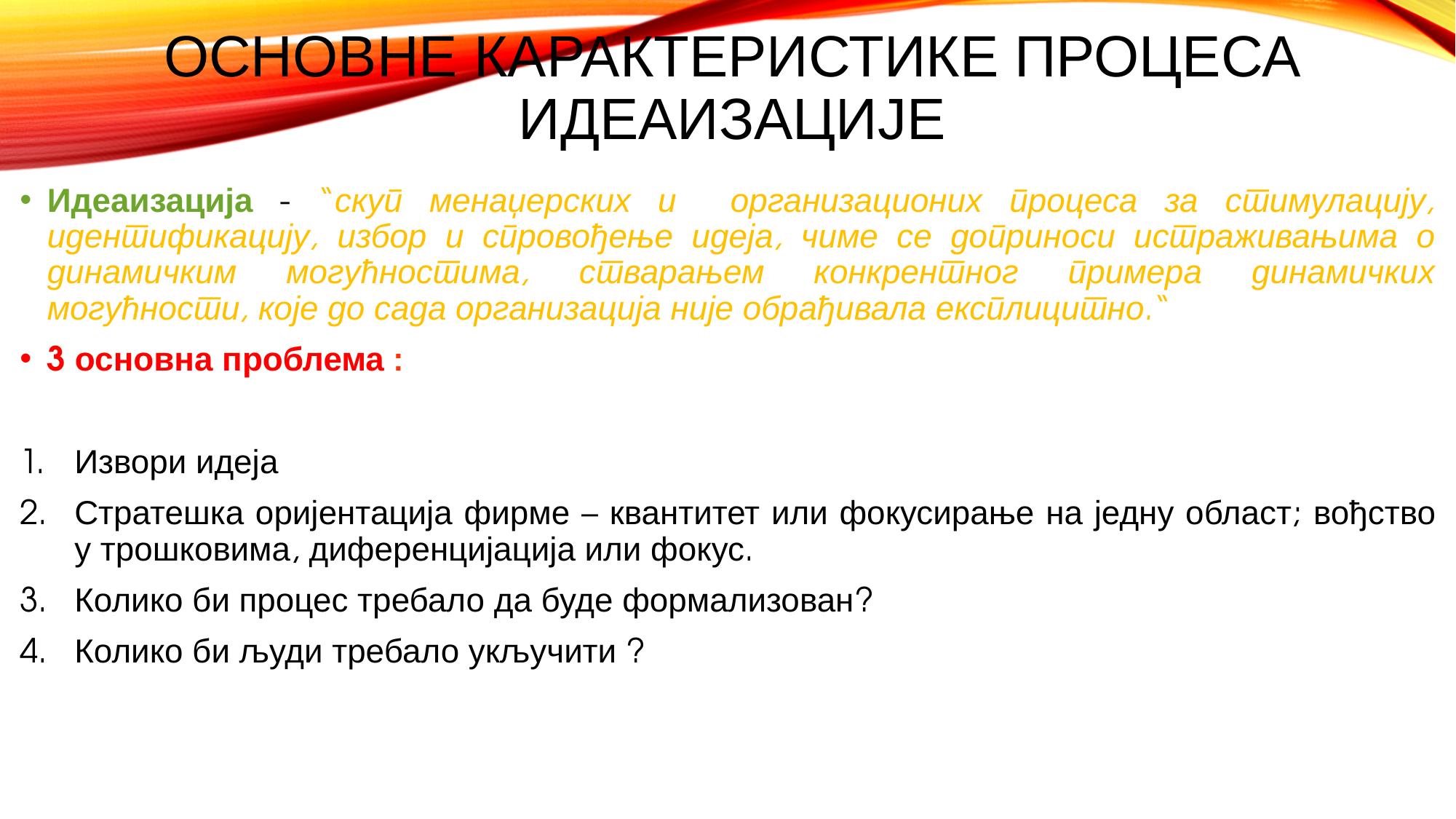

# Основне карактеристике процеса идеаизације
Идеаизација - “скуп менаџерских и  организационих процеса за стимулацију, идентификацију, избор и спровођење идеја, чиме се доприноси истраживањима о динамичким могућностима, стварањем конкрентног примера динамичких могућности, које до сада организација није обрађивала експлицитно.“
3 основна проблема :

Извори идеја
Стратешка оријентација фирме – квантитет или фокусирање на једну област; вођство у трошковима, диференцијација или фокус.
Колико би процес требало да буде формализован?
Колико би људи требало укључити ?